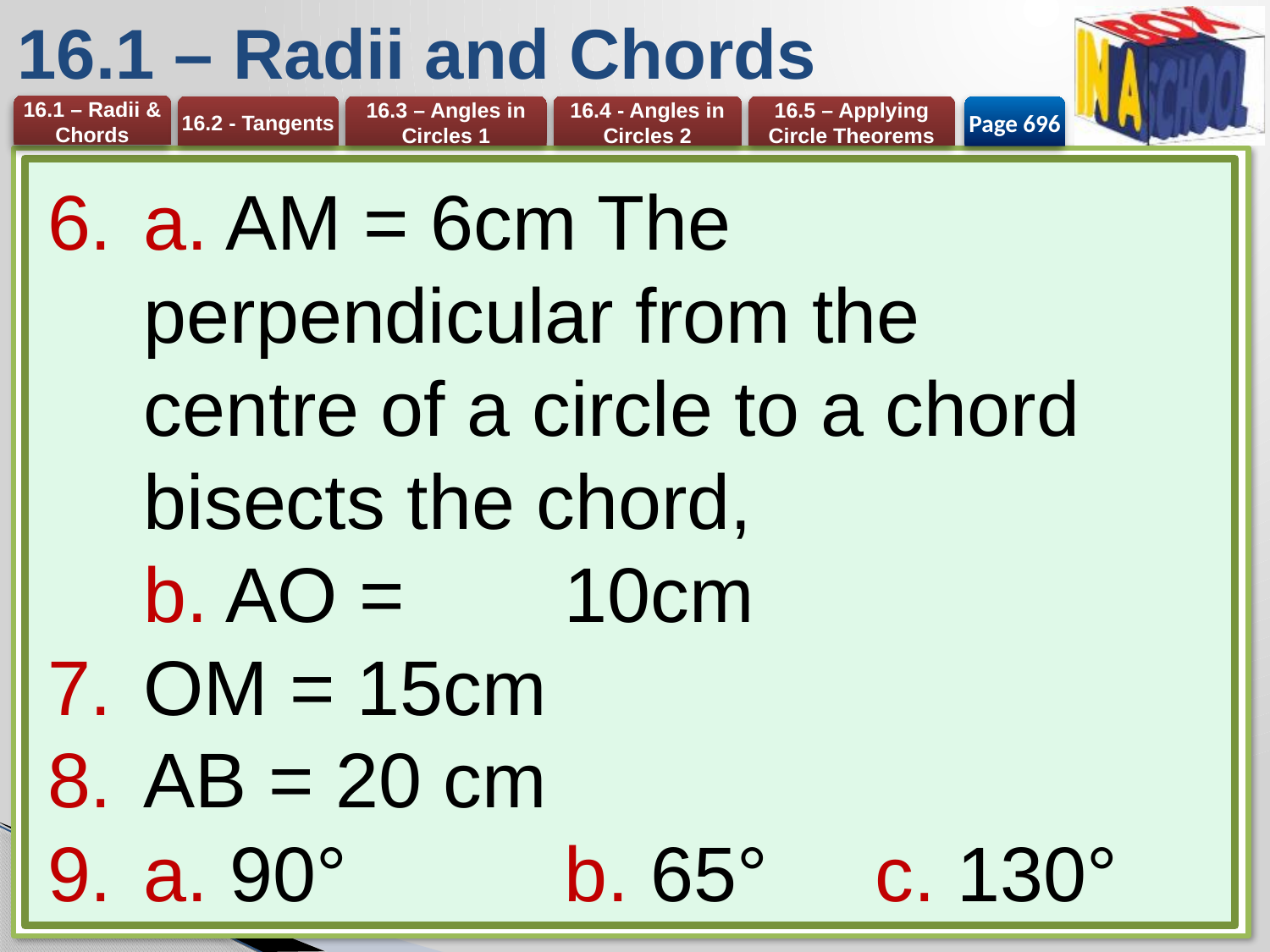

# 16.1 – Radii and Chords
Page 696
a. AM = 6cm The 	perpendicular from the 	centre of a circle to a chord 	bisects the chord,
b. AO = 	10cm
OM = 15cm
AB = 20 cm
a. 90° 	b. 65° 	c. 130°